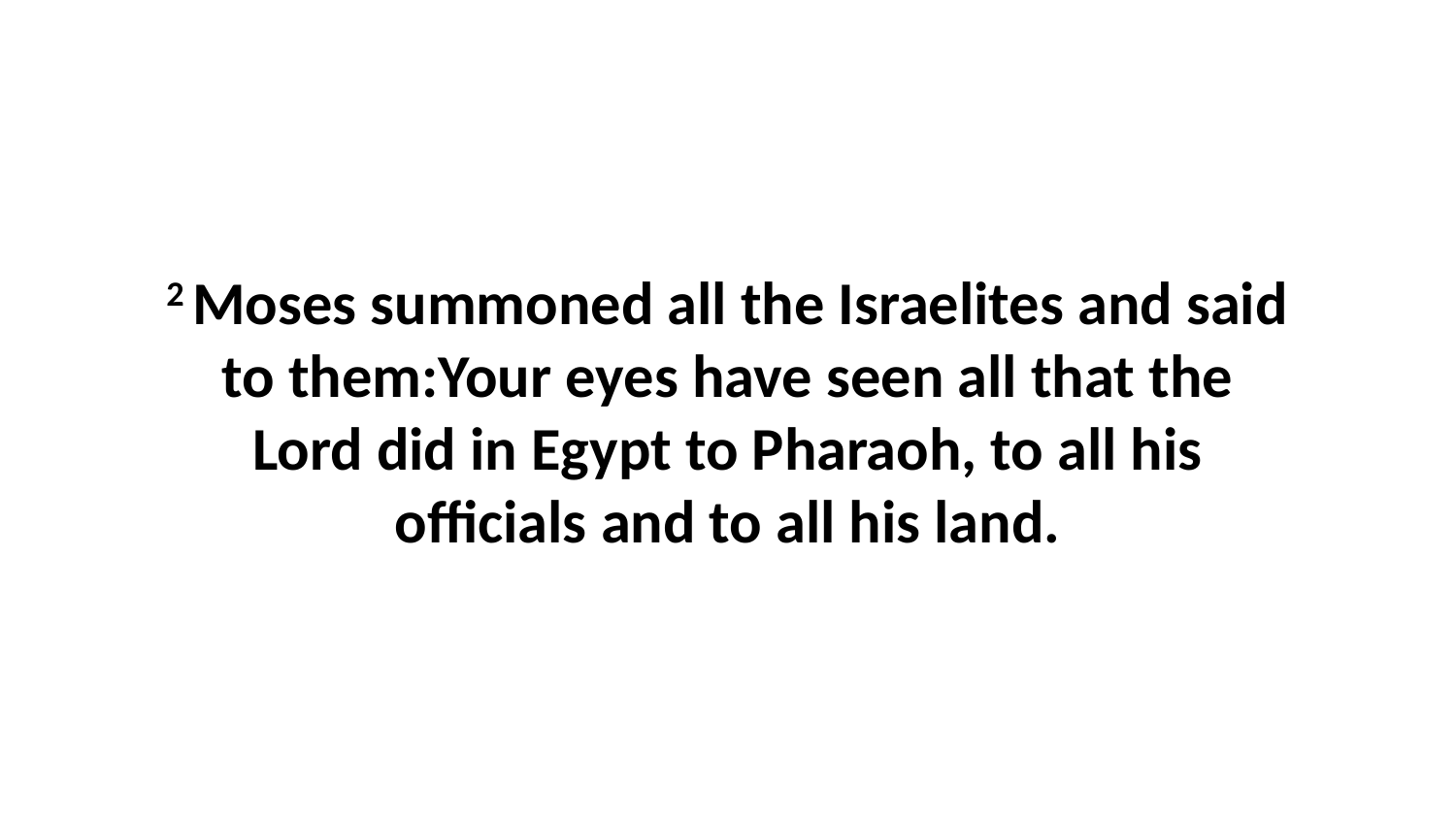

2 Moses summoned all the Israelites and said to them:Your eyes have seen all that the Lord did in Egypt to Pharaoh, to all his officials and to all his land.